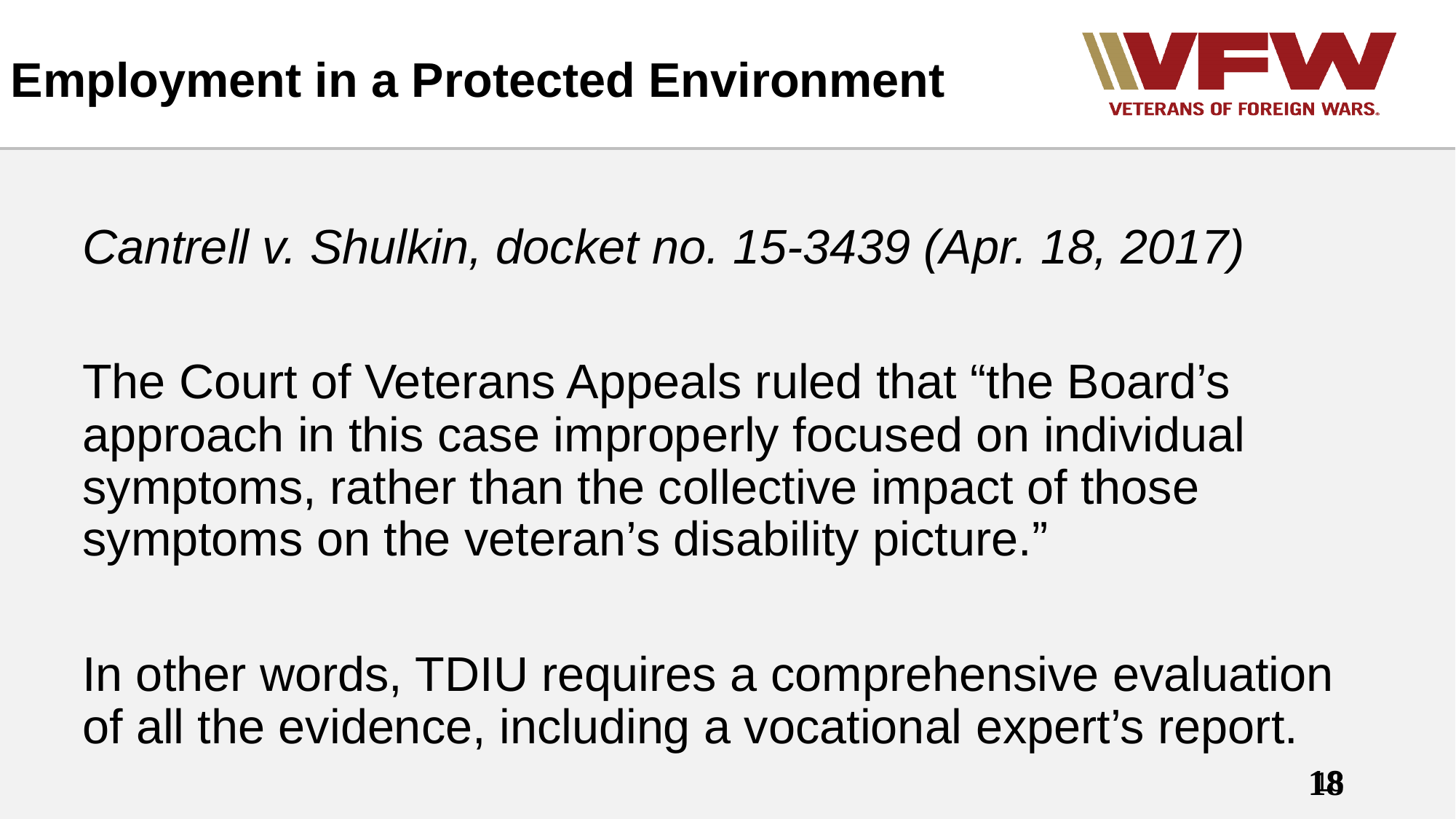

# Employment in a Protected Environment

Cantrell v. Shulkin, docket no. 15-3439 (Apr. 18, 2017)

The Court of Veterans Appeals ruled that “the Board’s approach in this case improperly focused on individual symptoms, rather than the collective impact of those symptoms on the veteran’s disability picture.”

In other words, TDIU requires a comprehensive evaluation
of all the evidence, including a vocational expert’s report.

18
18